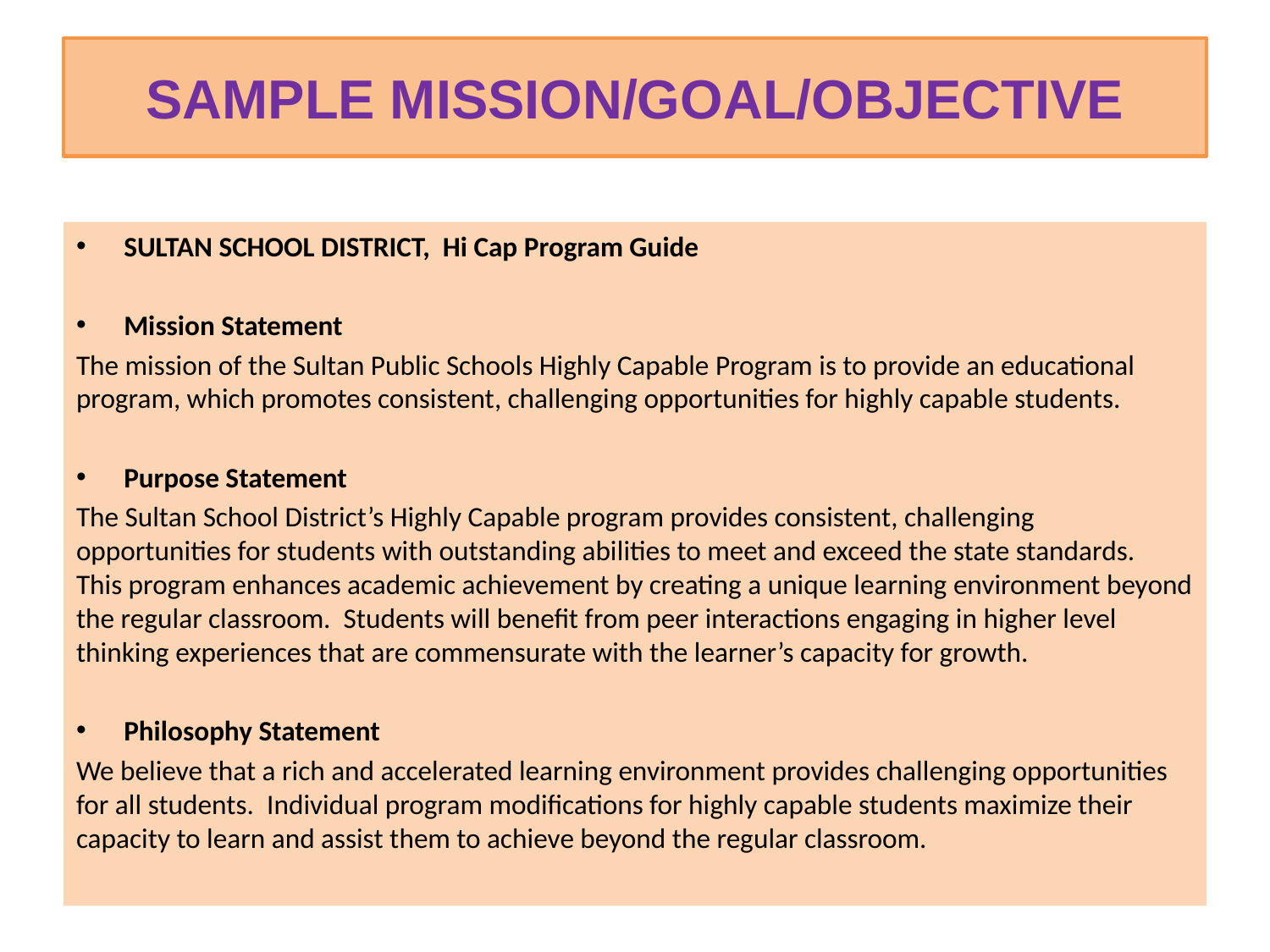

# SAMPLE MISSION/GOAL/OBJECTIVE
SULTAN SCHOOL DISTRICT,  Hi Cap Program Guide

Mission Statement
The mission of the Sultan Public Schools Highly Capable Program is to provide an educational program, which promotes consistent, challenging opportunities for highly capable students.

Purpose Statement
The Sultan School District’s Highly Capable program provides consistent, challenging opportunities for students with outstanding abilities to meet and exceed the state standards.  This program enhances academic achievement by creating a unique learning environment beyond the regular classroom.  Students will benefit from peer interactions engaging in higher level thinking experiences that are commensurate with the learner’s capacity for growth.

Philosophy Statement
We believe that a rich and accelerated learning environment provides challenging opportunities for all students.  Individual program modifications for highly capable students maximize their capacity to learn and assist them to achieve beyond the regular classroom.